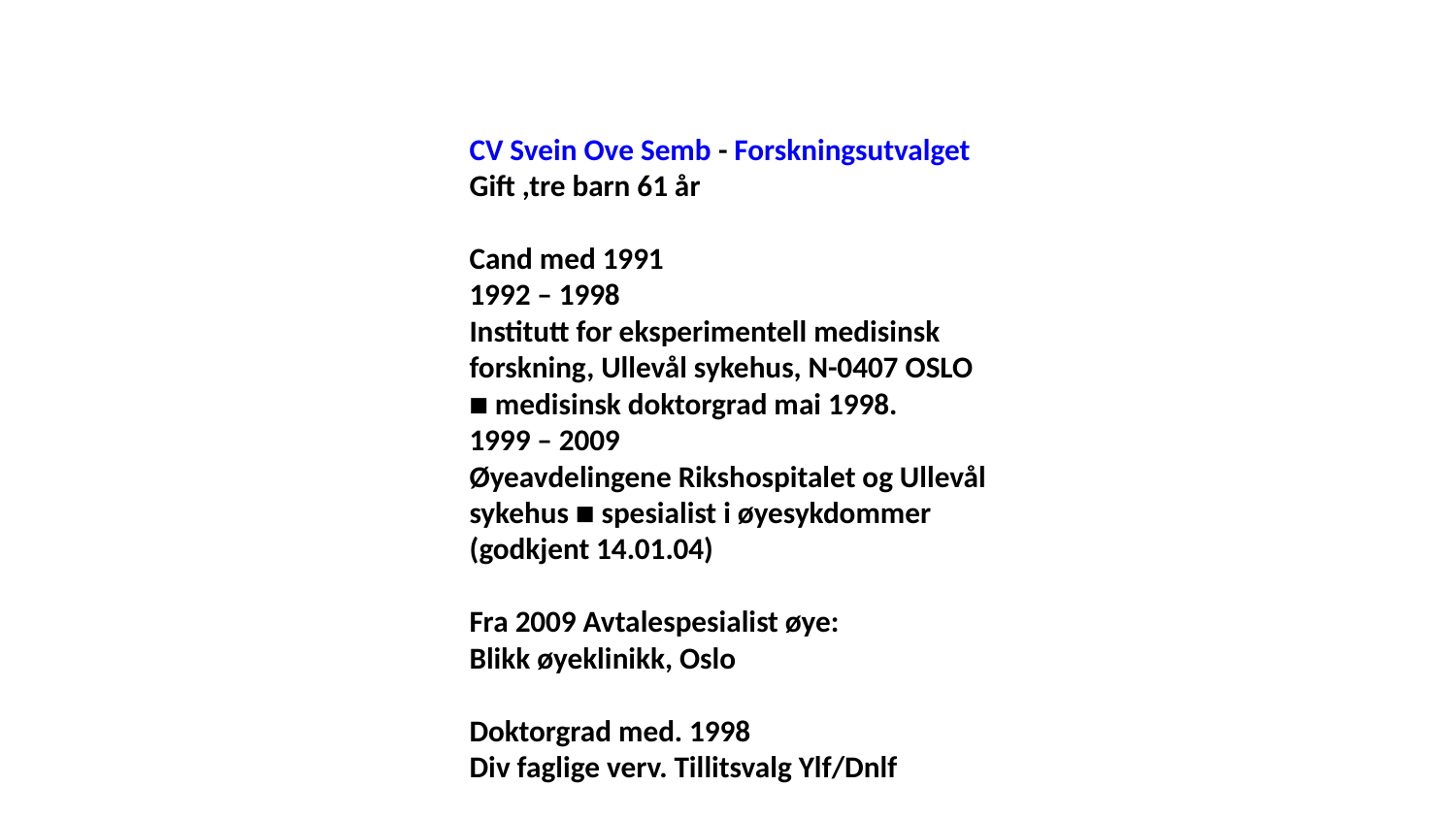

CV Svein Ove Semb - Forskningsutvalget
Gift ,tre barn 61 år

Cand med 1991
1992 – 1998
Institutt for eksperimentell medisinsk forskning, Ullevål sykehus, N-0407 OSLO ◼ medisinsk doktorgrad mai 1998.
1999 – 2009
Øyeavdelingene Rikshospitalet og Ullevål sykehus ◼ spesialist i øyesykdommer (godkjent 14.01.04)

Fra 2009 Avtalespesialist øye:
Blikk øyeklinikk, Oslo

Doktorgrad med. 1998
Div faglige verv. Tillitsvalg Ylf/Dnlf